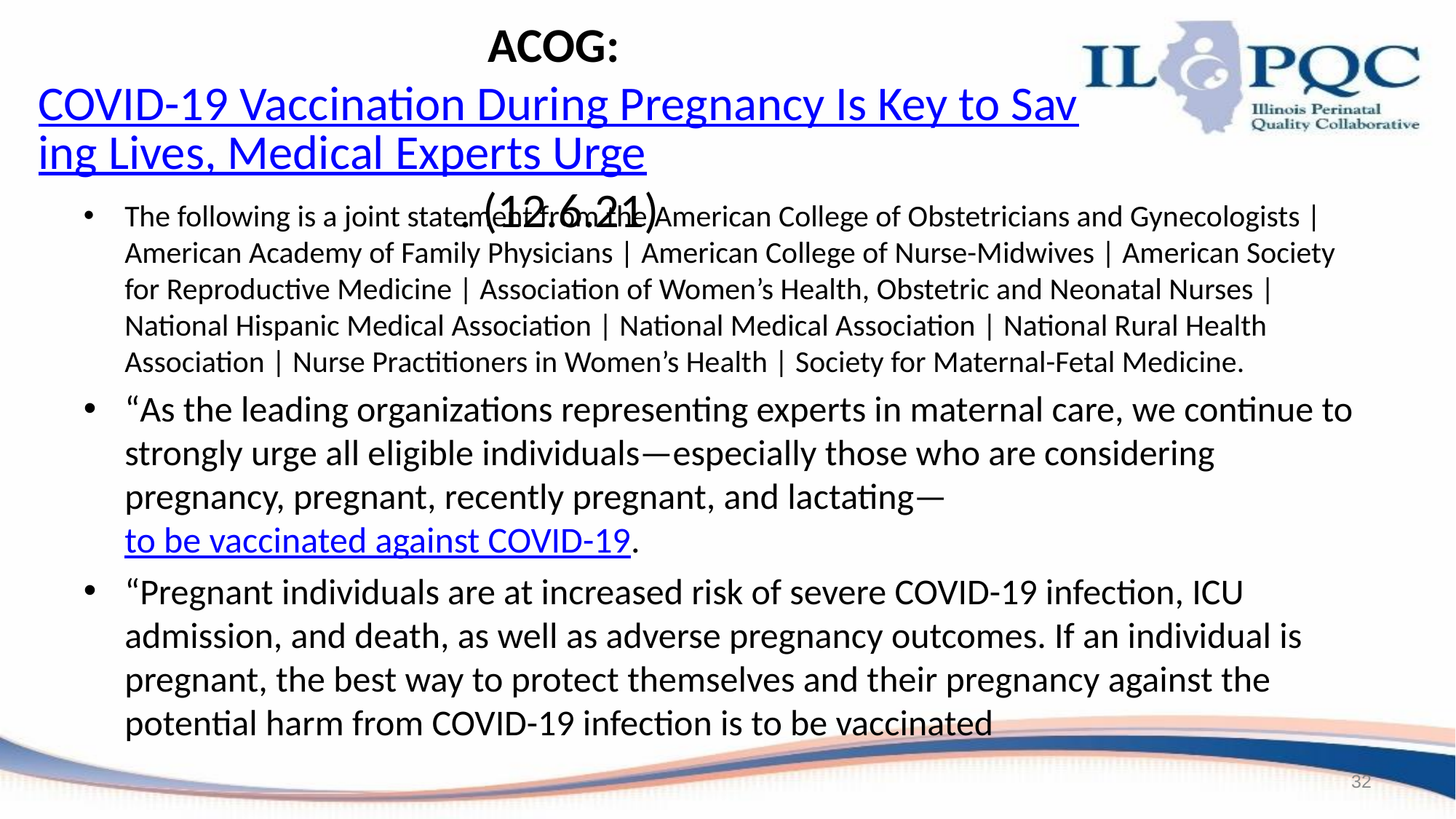

# ACOG: COVID-19 Vaccination During Pregnancy Is Key to Saving Lives, Medical Experts Urge. (12.6.21)
The following is a joint statement from the American College of Obstetricians and Gynecologists | American Academy of Family Physicians | American College of Nurse-Midwives | American Society for Reproductive Medicine | Association of Women’s Health, Obstetric and Neonatal Nurses | National Hispanic Medical Association | National Medical Association | National Rural Health Association | Nurse Practitioners in Women’s Health | Society for Maternal-Fetal Medicine.
“As the leading organizations representing experts in maternal care, we continue to strongly urge all eligible individuals—especially those who are considering pregnancy, pregnant, recently pregnant, and lactating—to be vaccinated against COVID-19.
“Pregnant individuals are at increased risk of severe COVID-19 infection, ICU admission, and death, as well as adverse pregnancy outcomes. If an individual is pregnant, the best way to protect themselves and their pregnancy against the potential harm from COVID-19 infection is to be vaccinated

32